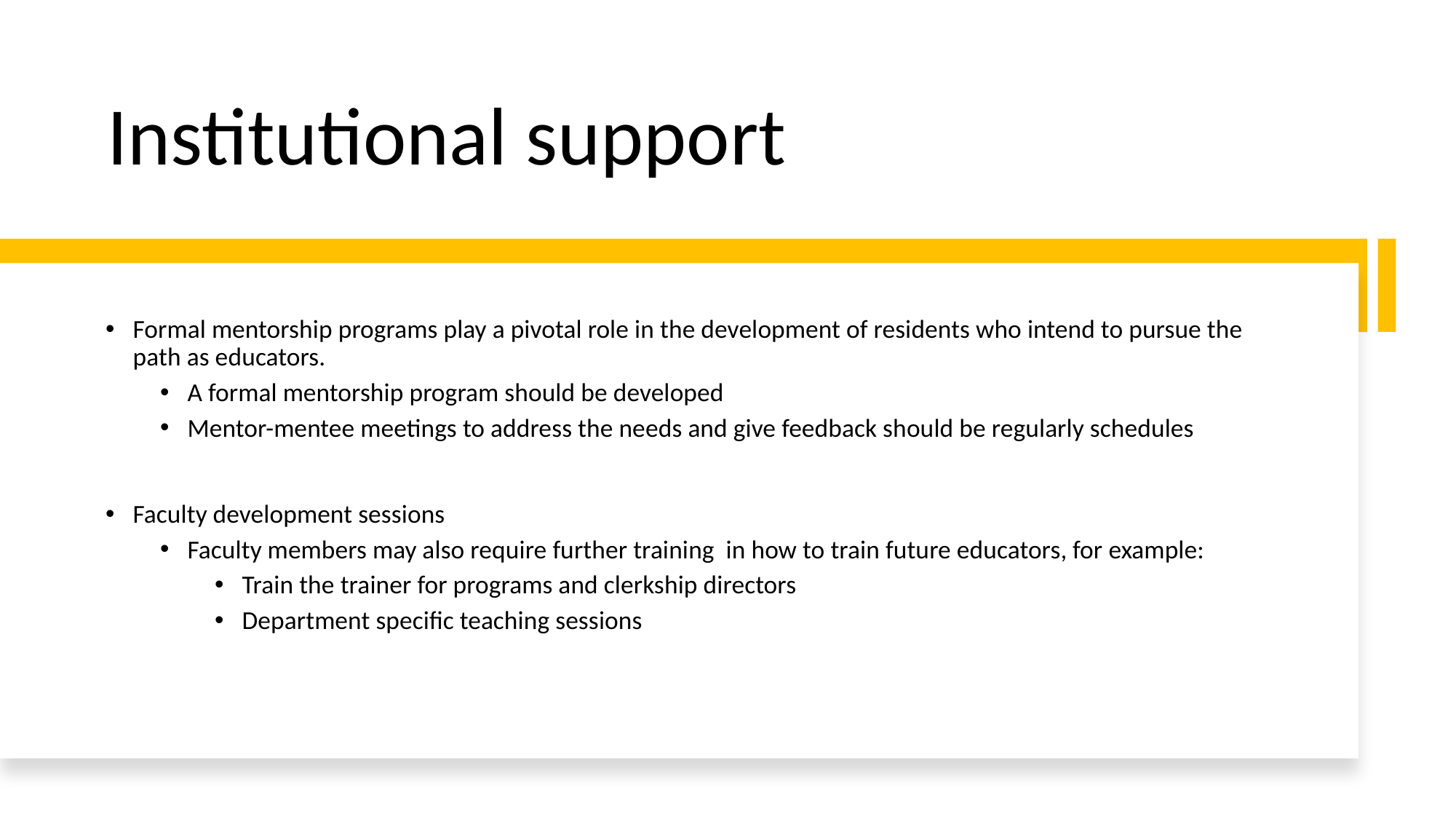

# Institutional support

Formal mentorship programs play a pivotal role in the development of residents who intend to pursue the path as educators.
A formal mentorship program should be developed
Mentor-mentee meetings to address the needs and give feedback should be regularly schedules

Faculty development sessions
Faculty members may also require further training  in how to train future educators, for example:
Train the trainer for programs and clerkship directors
Department specific teaching sessions